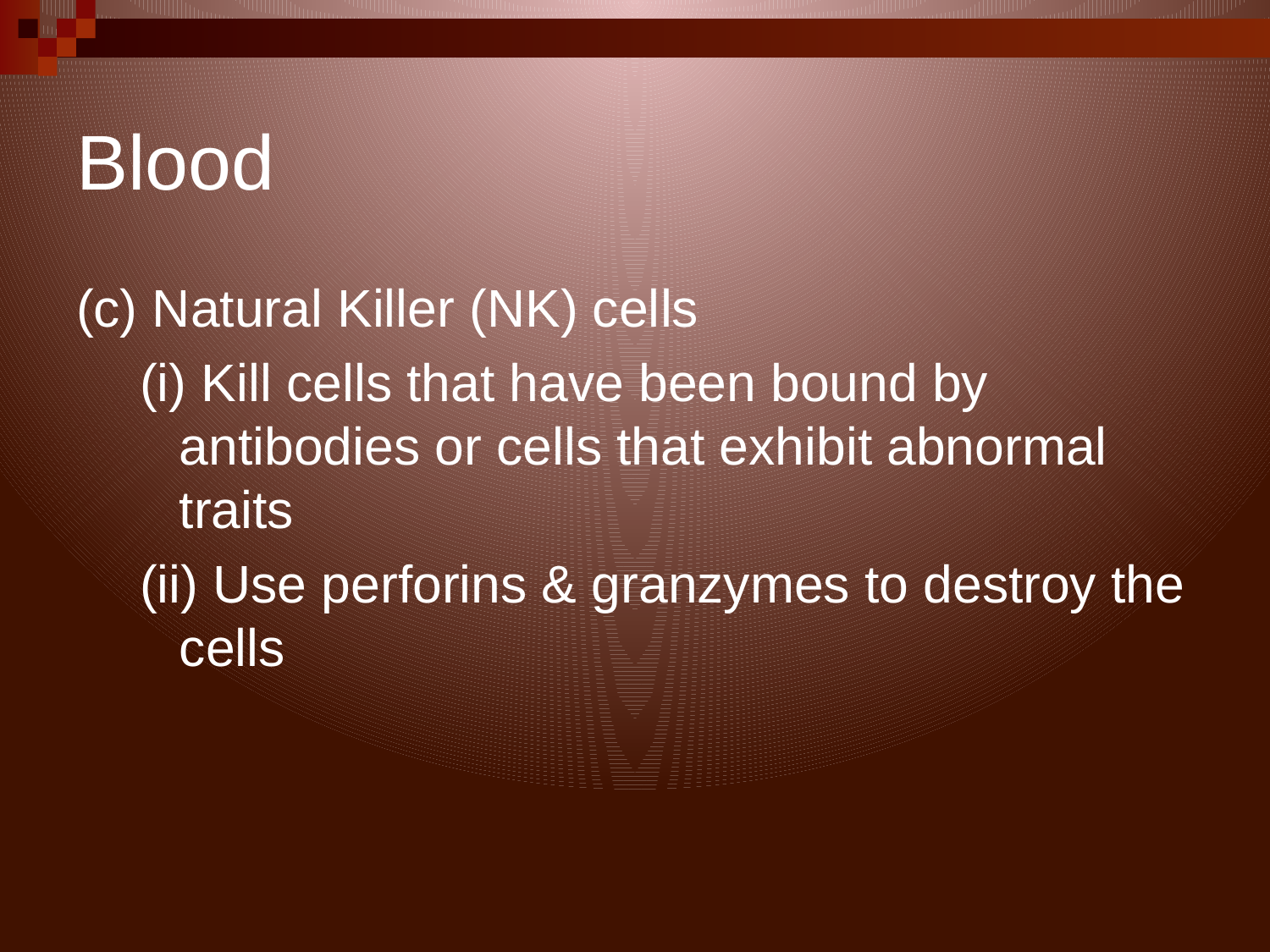

# Blood
(c) Natural Killer (NK) cells
(i) Kill cells that have been bound by antibodies or cells that exhibit abnormal traits
(ii) Use perforins & granzymes to destroy the cells